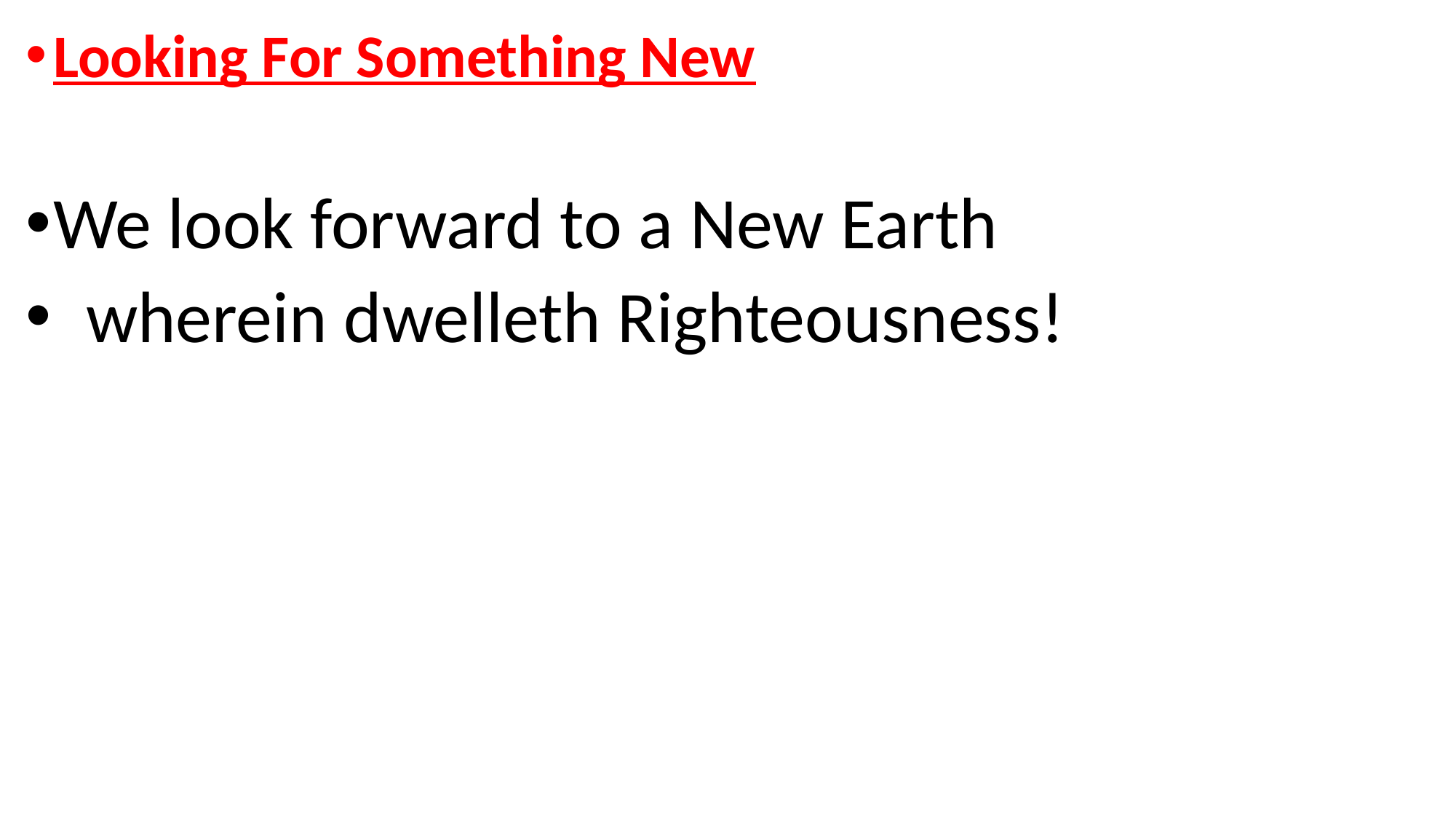

Looking For Something New

We look forward to a New Earth
  wherein dwelleth Righteousness!